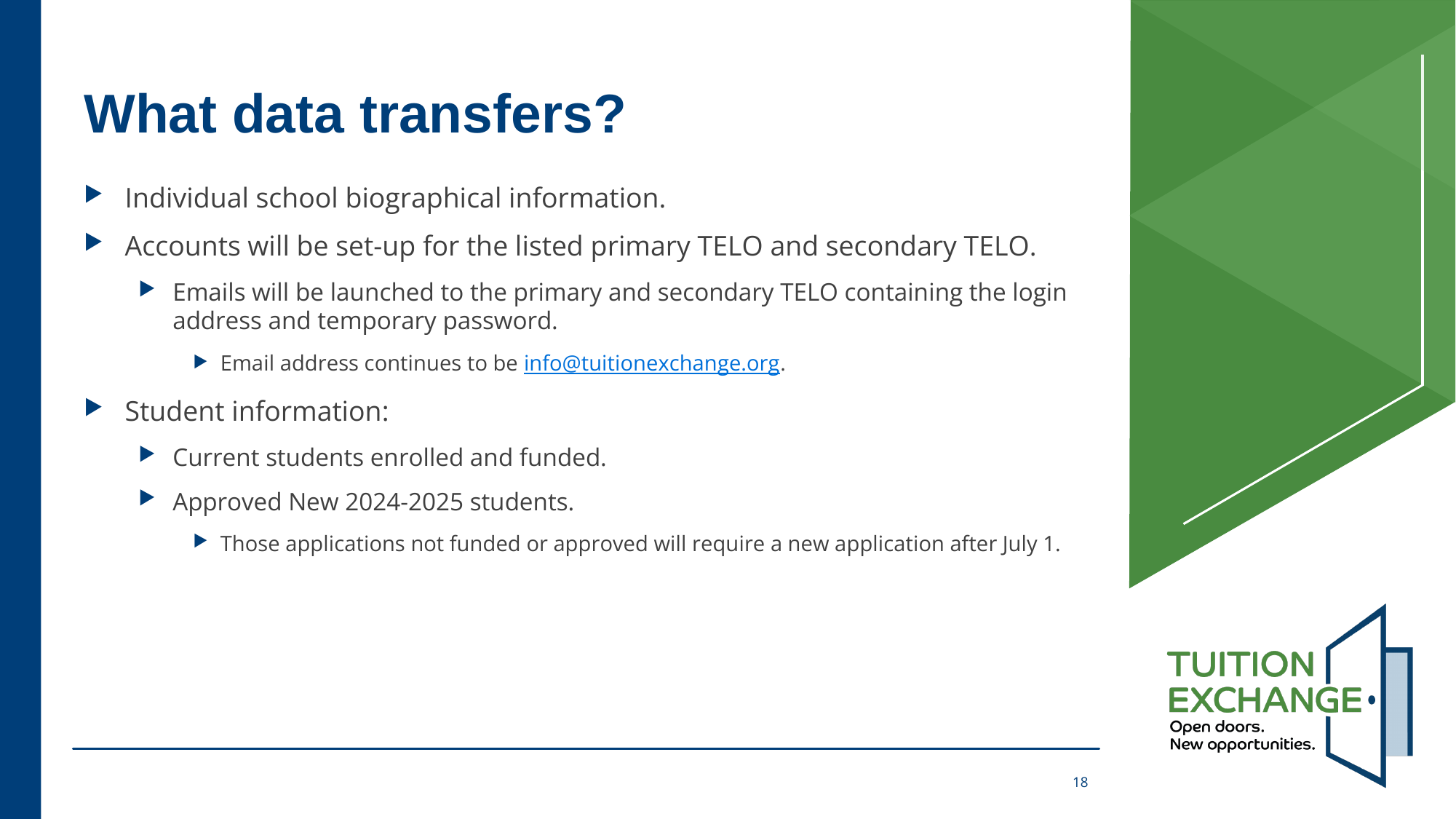

# What data transfers?
Individual school biographical information.
Accounts will be set-up for the listed primary TELO and secondary TELO.
Emails will be launched to the primary and secondary TELO containing the login address and temporary password.
Email address continues to be info@tuitionexchange.org.
Student information:
Current students enrolled and funded.
Approved New 2024-2025 students.
Those applications not funded or approved will require a new application after July 1.

18